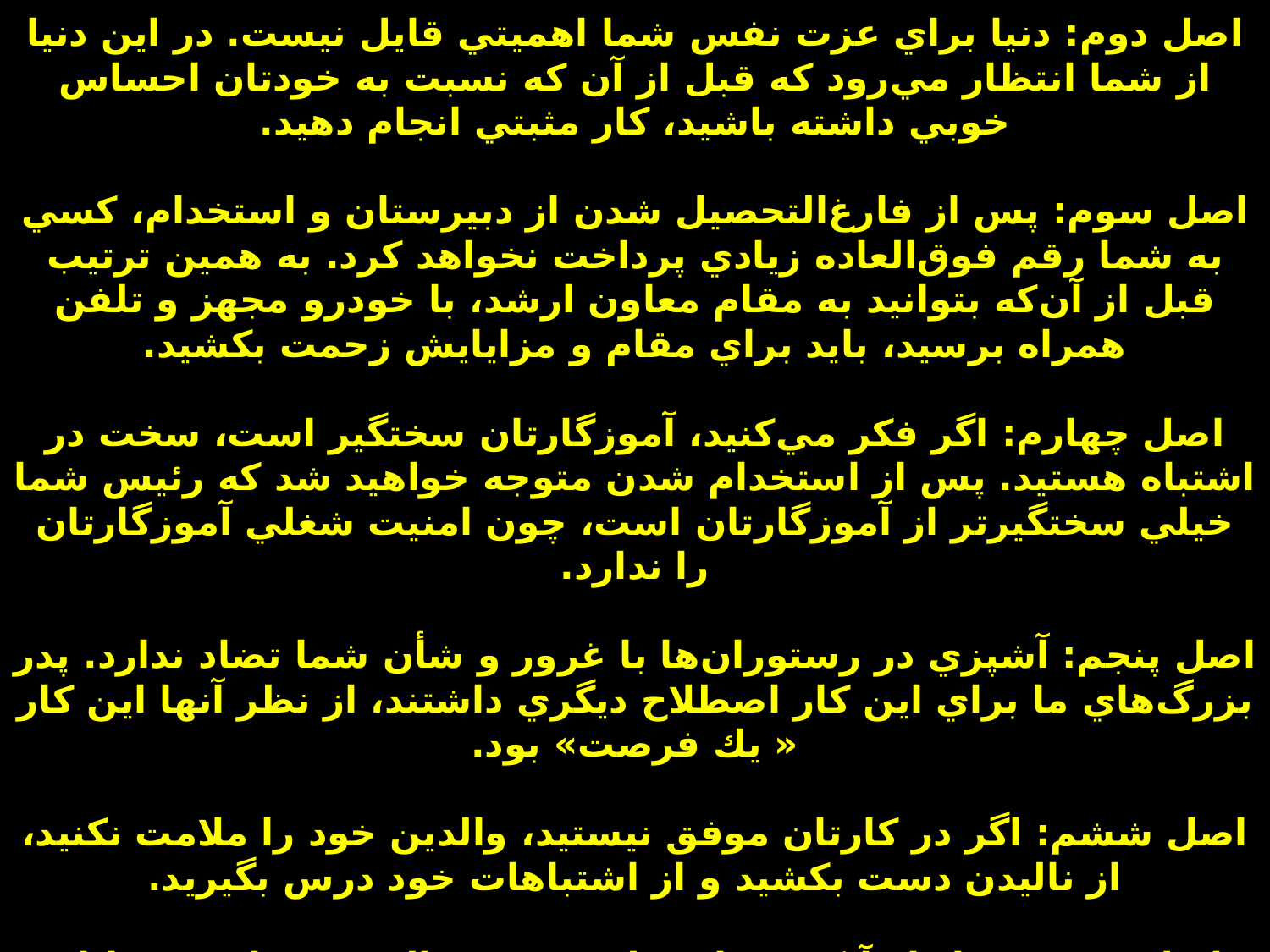

# اصل اول: در زندگي، همه چيز عادلانه نيست، بهتر است با اين حقيقت كنار بياييد. اصل دوم: دنيا براي عزت نفس شما اهميتي قايل نيست. در اين دنيا از شما انتظار مي‌رود كه قبل از آن ‌كه نسبت به خودتان احساس خوبي داشته باشيد، كار مثبتي انجام دهيد. اصل سوم: پس از فارغ‌التحصيل شدن از دبيرستان و استخدام، كسي به شما رقم فوق‌العاده زيادي پرداخت نخواهد كرد. به همين ترتيب قبل از آن‌كه بتوانيد به مقام معاون ارشد، با خودرو مجهز و تلفن همراه برسيد، بايد براي مقام و مزايايش زحمت بكشيد. اصل چهارم: اگر فكر مي‌كنيد، آموزگارتان سختگير است، سخت در اشتباه هستيد. پس از استخدام شدن متوجه خواهيد شد كه رئيس شما خيلي سختگيرتر از آموزگارتان است، چون امنيت شغلي آموزگارتان را ندارد. اصل پنجم: آشپزي در رستوران‌ها با غرور و شأن شما تضاد ندارد. پدر بزرگ‌هاي ما براي اين كار اصطلاح ديگري داشتند، از نظر آنها اين كار « يك فرصت» بود. اصل ششم: اگر در كارتان موفق نيستيد، والدين خود را ملامت نكنيد، از ناليدن دست بكشيد و از اشتباهات خود درس بگيريد. اصل هفتم: قبل از آنكه شما متولد بشويد، والدين شما هم جوانان پرشوري بودند و به قدري كه اكنون به نظر شما مي‌رسد، ملال‌آور نبودند.